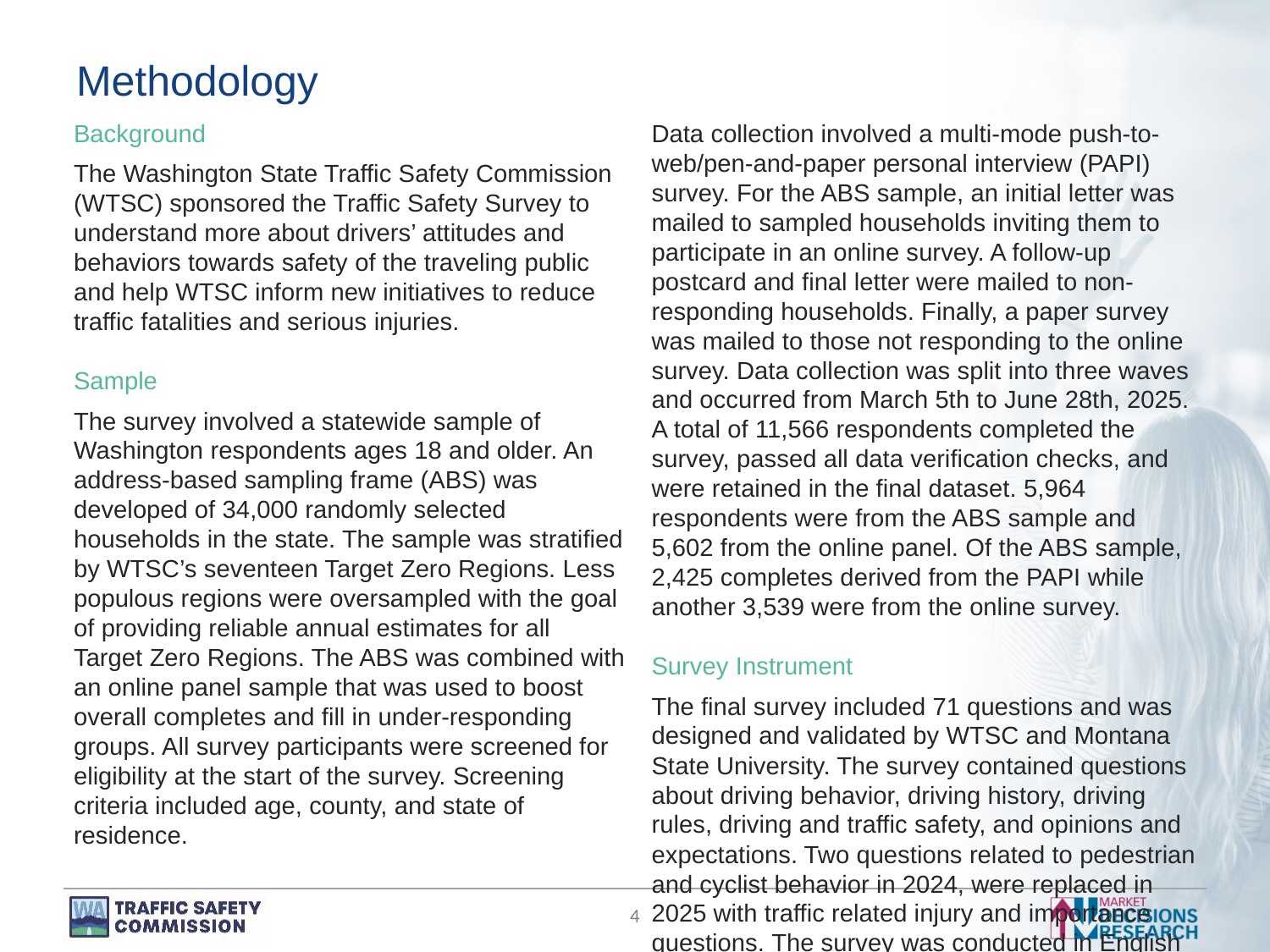

# Methodology
Background
The Washington State Traffic Safety Commission (WTSC) sponsored the Traffic Safety Survey to understand more about drivers’ attitudes and behaviors towards safety of the traveling public and help WTSC inform new initiatives to reduce traffic fatalities and serious injuries.

Sample
The survey involved a statewide sample of Washington respondents ages 18 and older. An address-based sampling frame (ABS) was developed of 34,000 randomly selected households in the state. The sample was stratified by WTSC’s seventeen Target Zero Regions. Less populous regions were oversampled with the goal of providing reliable annual estimates for all Target Zero Regions. The ABS was combined with an online panel sample that was used to boost overall completes and fill in under-responding groups. All survey participants were screened for eligibility at the start of the survey. Screening criteria included age, county, and state of residence.

Data Collection
Data collection involved a multi-mode push-to-web/pen-and-paper personal interview (PAPI) survey. For the ABS sample, an initial letter was mailed to sampled households inviting them to participate in an online survey. A follow-up postcard and final letter were mailed to non-responding households. Finally, a paper survey was mailed to those not responding to the online survey. Data collection was split into three waves and occurred from March 5th to June 28th, 2025. A total of 11,566 respondents completed the survey, passed all data verification checks, and were retained in the final dataset. 5,964 respondents were from the ABS sample and 5,602 from the online panel. Of the ABS sample, 2,425 completes derived from the PAPI while another 3,539 were from the online survey.

Survey Instrument
The final survey included 71 questions and was designed and validated by WTSC and Montana State University. The survey contained questions about driving behavior, driving history, driving rules, driving and traffic safety, and opinions and expectations. Two questions related to pedestrian and cyclist behavior in 2024, were replaced in 2025 with traffic related injury and importance questions. The survey was conducted in English and Spanish.